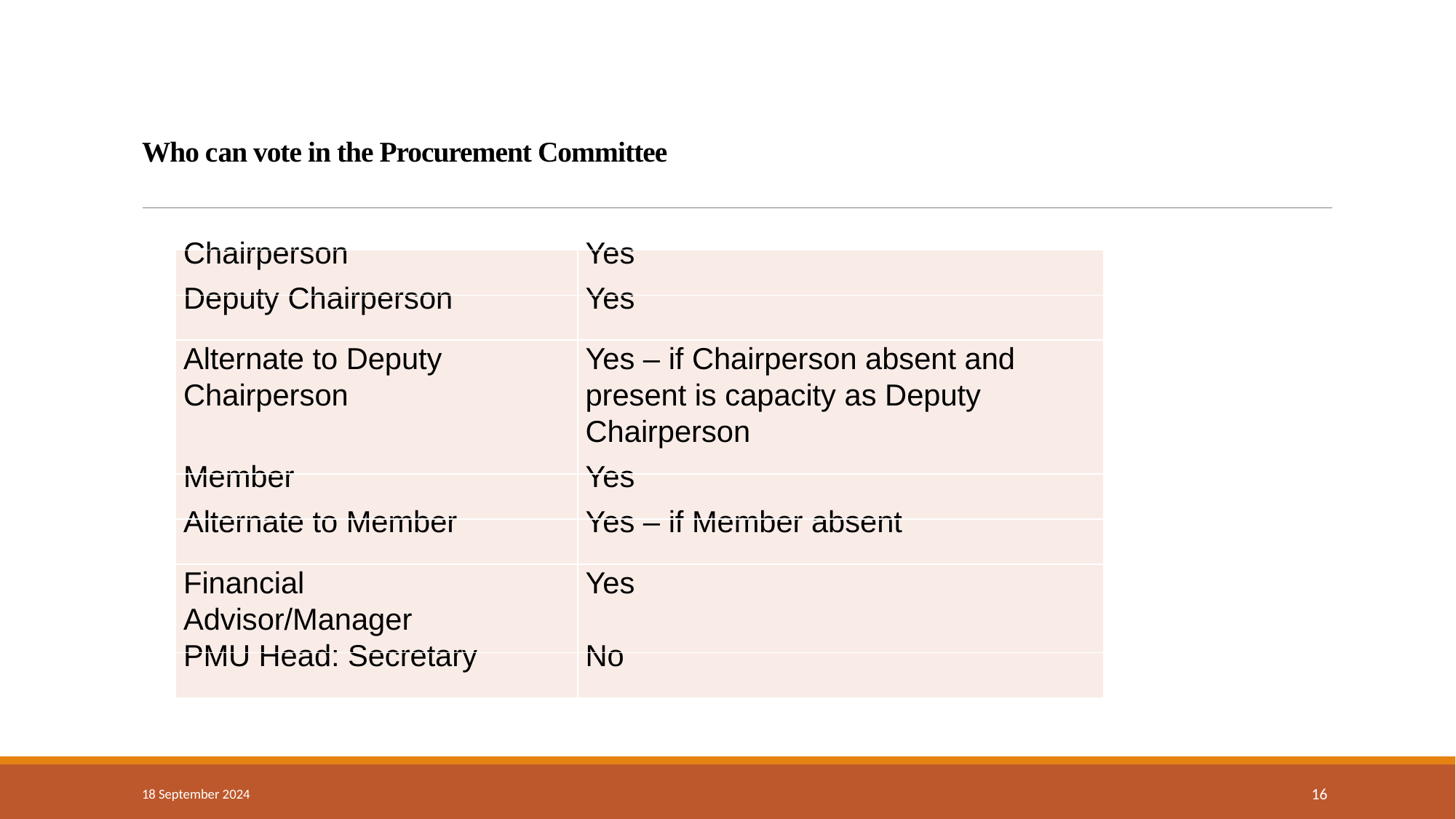

# Who can vote in the Procurement Committee
| Chairperson | Yes |
| --- | --- |
| Deputy Chairperson | Yes |
| Alternate to Deputy Chairperson | Yes – if Chairperson absent and present is capacity as Deputy Chairperson |
| Member | Yes |
| Alternate to Member | Yes – if Member absent |
| Financial Advisor/Manager | Yes |
| PMU Head: Secretary | No |
18 September 2024
16